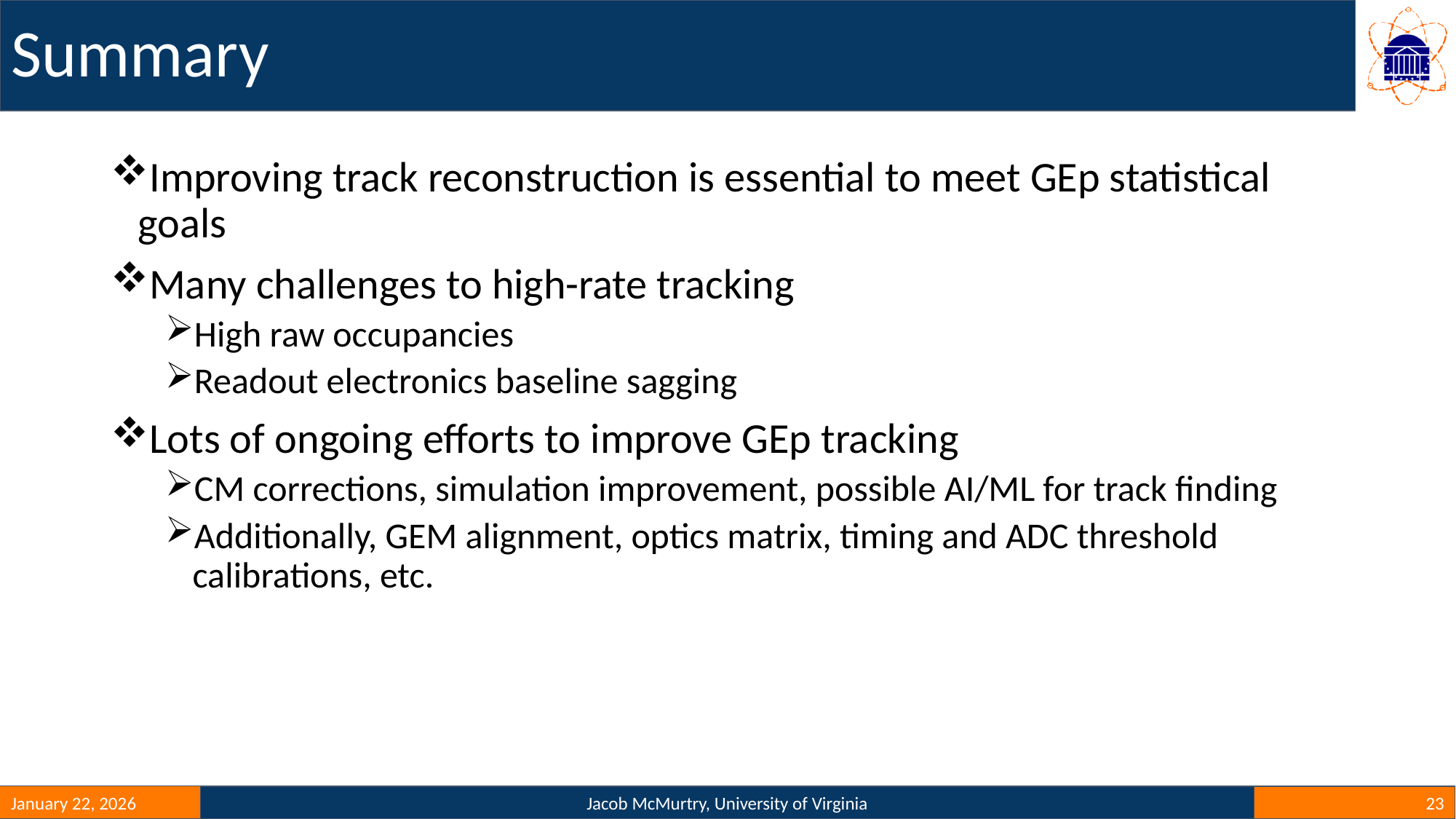

# Summary
Improving track reconstruction is essential to meet GEp statistical goals
Many challenges to high-rate tracking
High raw occupancies
Readout electronics baseline sagging
Lots of ongoing efforts to improve GEp tracking
CM corrections, simulation improvement, possible AI/ML for track finding
Additionally, GEM alignment, optics matrix, timing and ADC threshold calibrations, etc.
January 22, 2026
Jacob McMurtry, University of Virginia
23